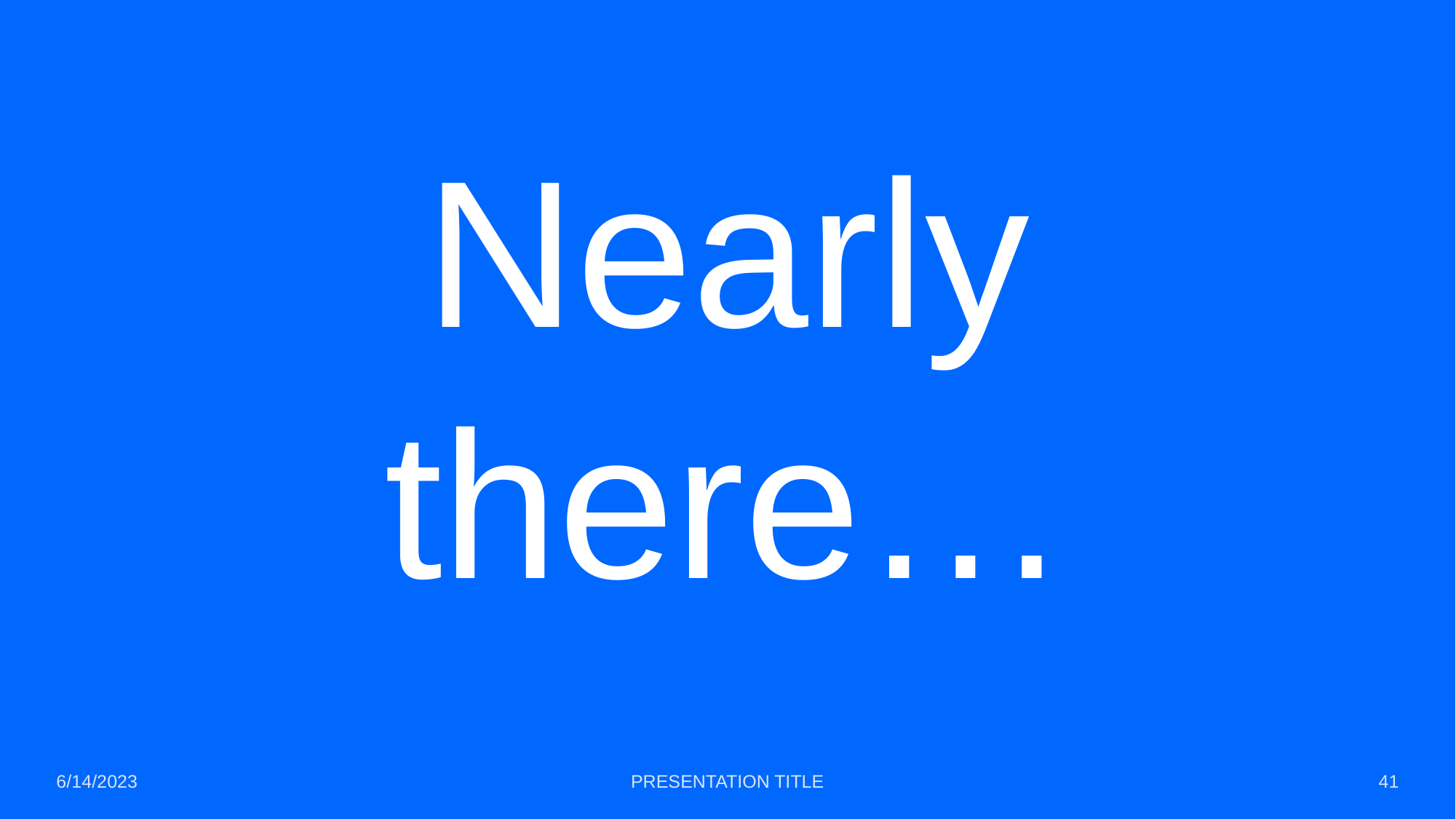

# Nearly there…

6/14/2023
PRESENTATION TITLE
41